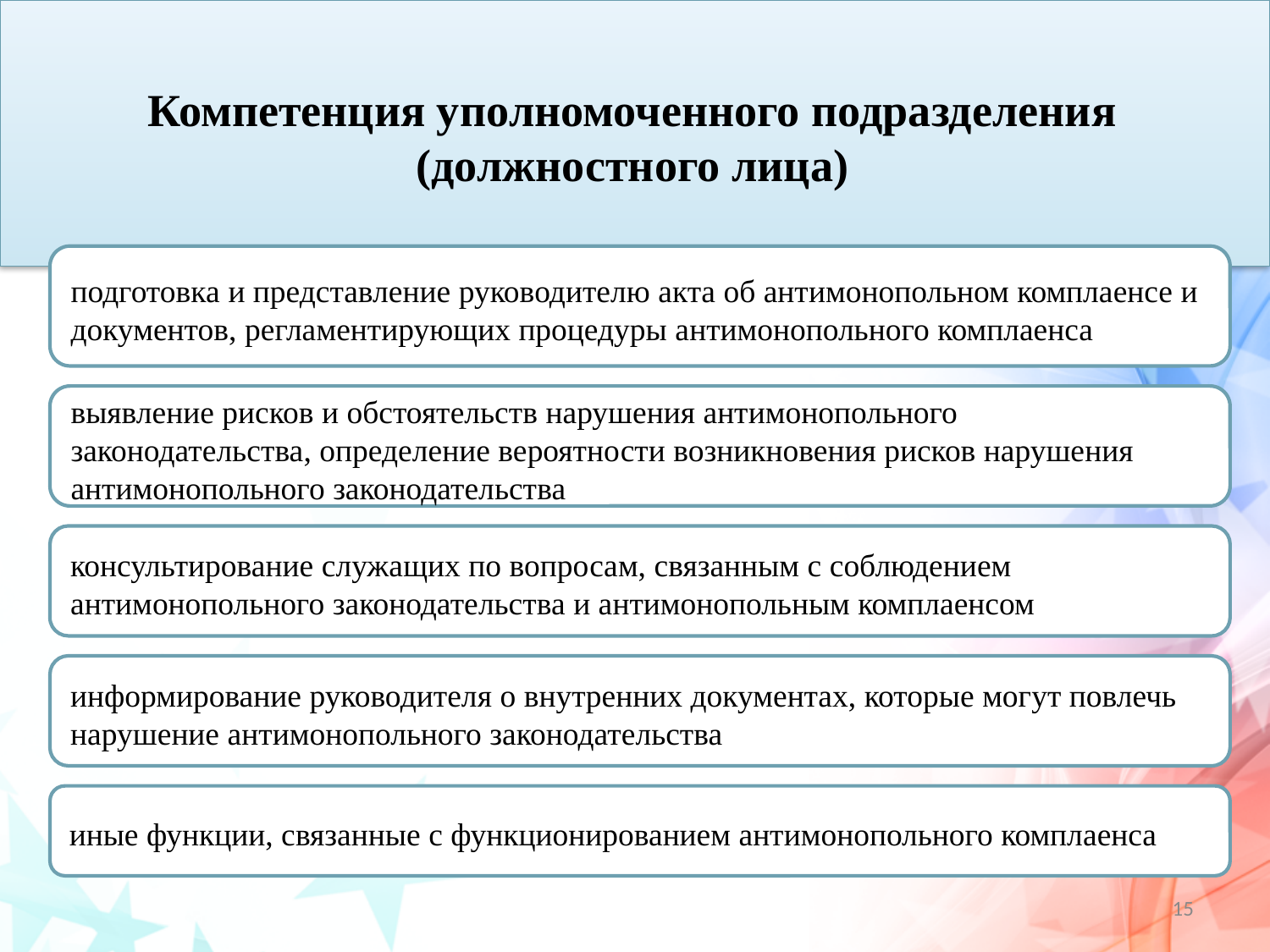

# Компетенция уполномоченного подразделения (должностного лица)
подготовка и представление руководителю акта об антимонопольном комплаенсе и документов, регламентирующих процедуры антимонопольного комплаенса
выявление рисков и обстоятельств нарушения антимонопольного законодательства, определение вероятности возникновения рисков нарушения антимонопольного законодательства
консультирование служащих по вопросам, связанным с соблюдением антимонопольного законодательства и антимонопольным комплаенсом
информирование руководителя о внутренних документах, которые могут повлечь нарушение антимонопольного законодательства
иные функции, связанные с функционированием антимонопольного комплаенса
15